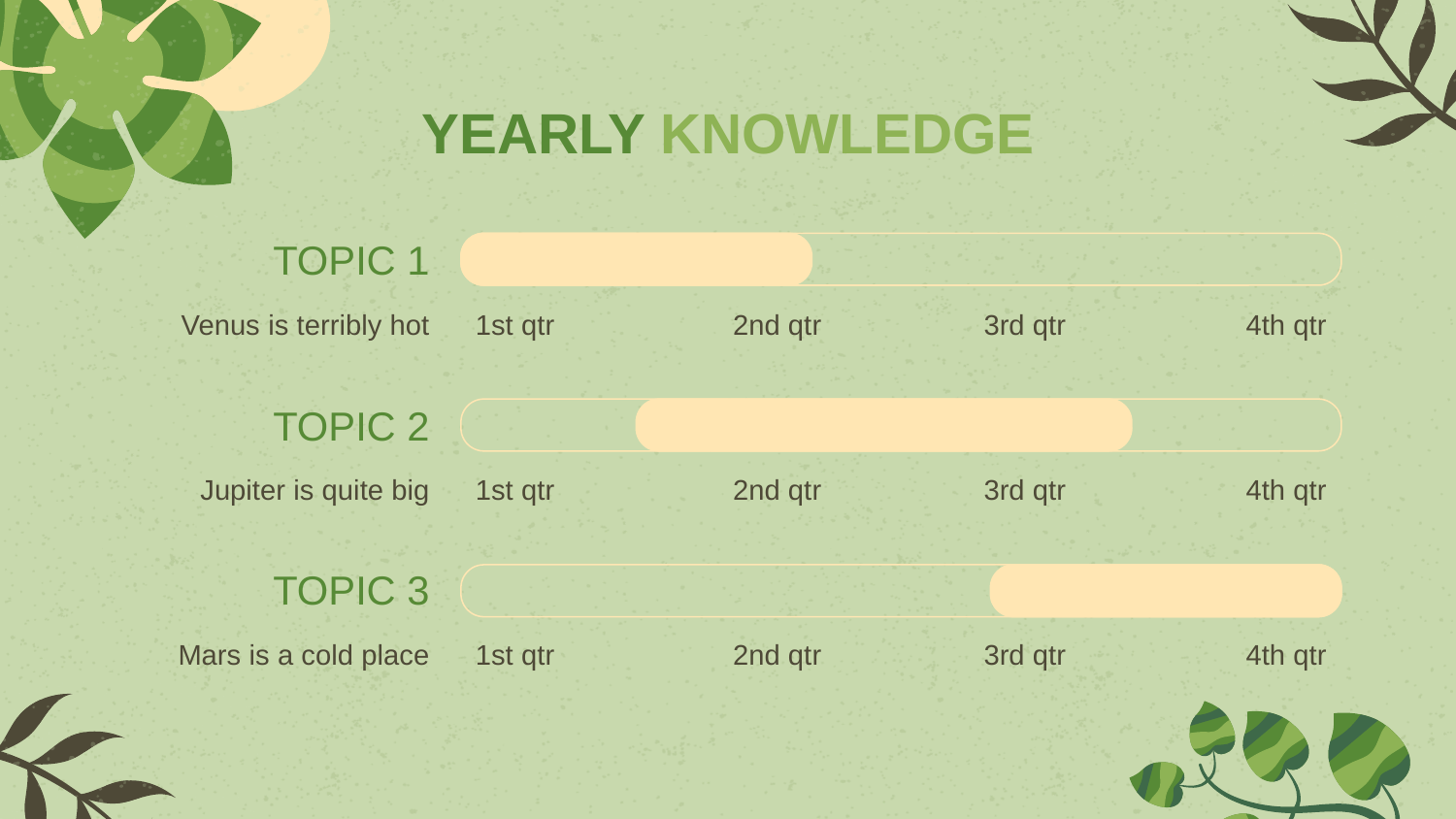

# YEARLY KNOWLEDGE
TOPIC 1

Venus is terribly hot
1st qtr
2nd qtr
3rd qtr
4th qtr
TOPIC 2

1st qtr
2nd qtr
3rd qtr
4th qtr
Jupiter is quite big
TOPIC 3

Mars is a cold place
1st qtr
2nd qtr
3rd qtr
4th qtr